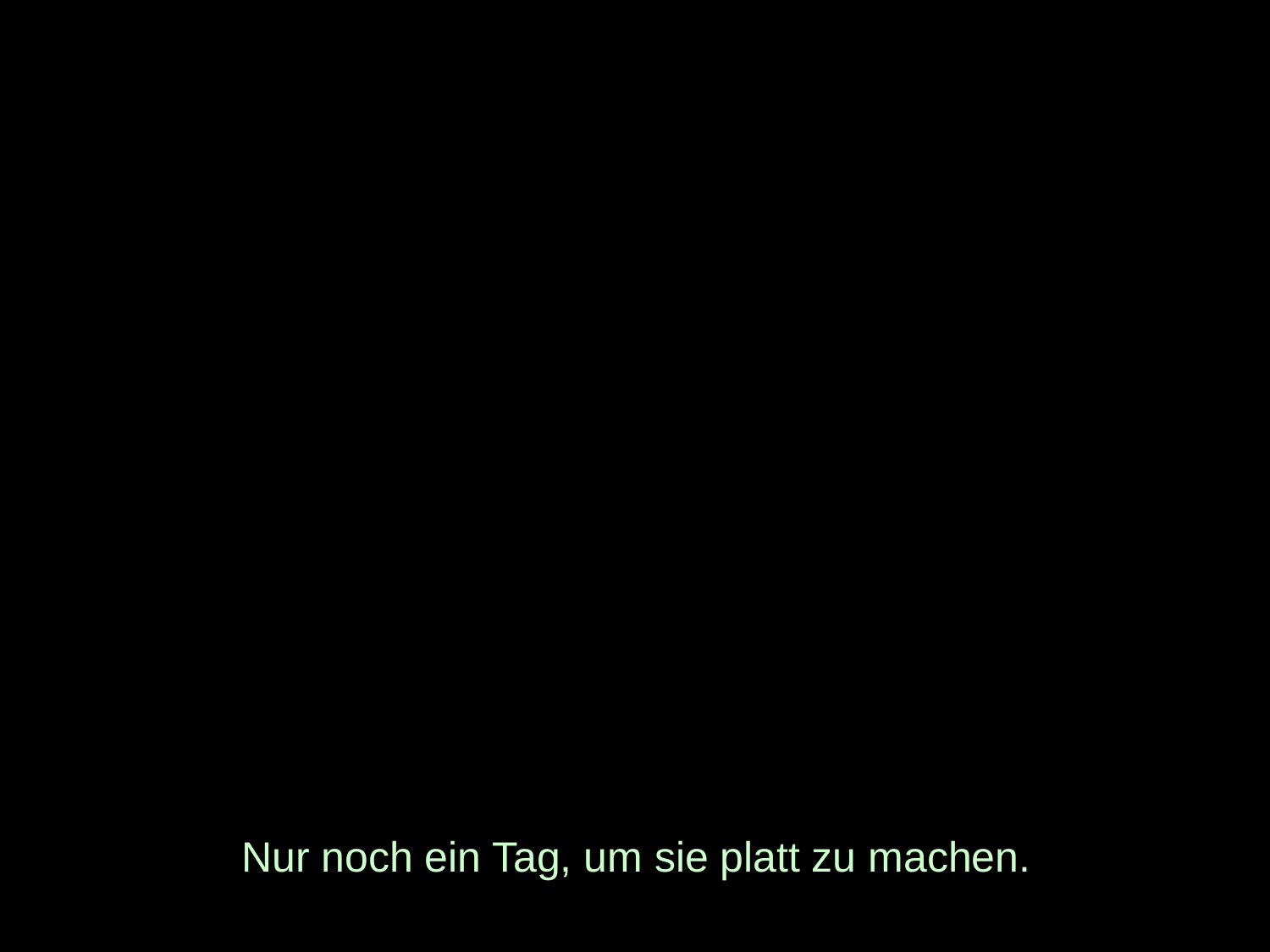

# Nur noch ein Tag, um sie platt zu machen.